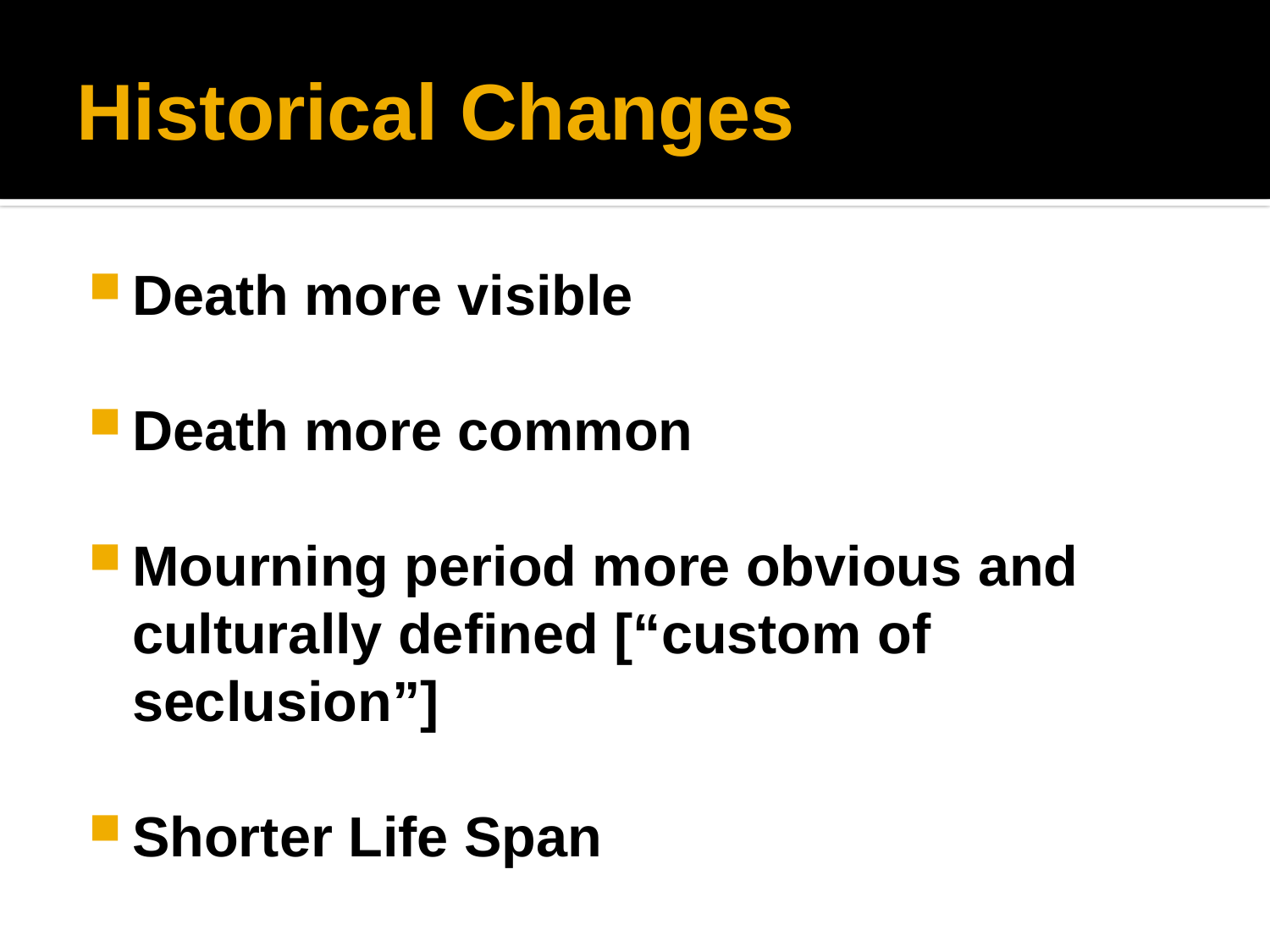

# Historical Changes
Death more visible

Death more common

Mourning period more obvious and culturally defined [“custom of seclusion”]

Shorter Life Span